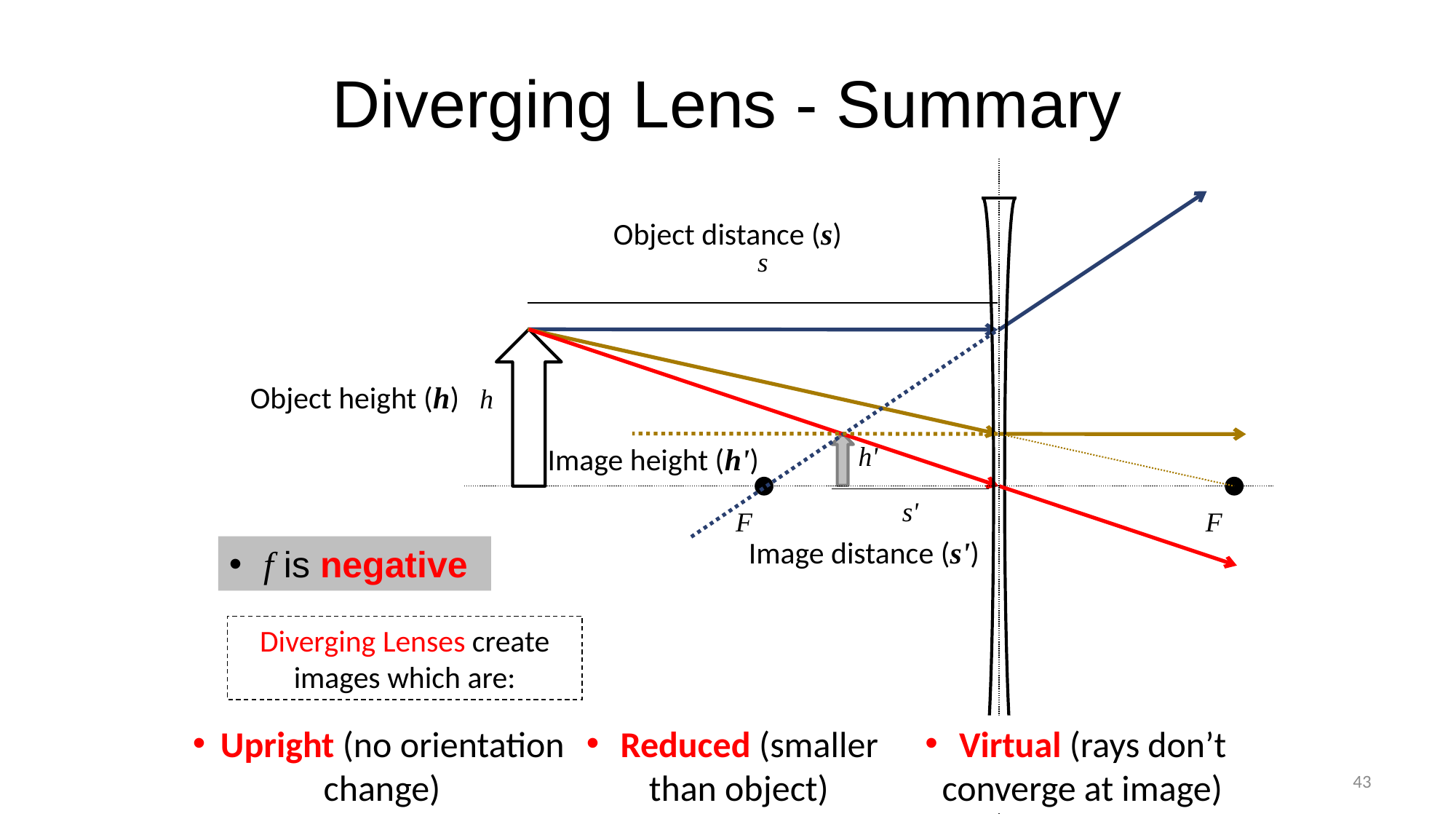

# Diverging Lens - Summary

Object distance (s)
s

Object height (h)
h
h'
Image height (h')

s'
Image distance (s')
F
F
 f is negative
Diverging Lenses create images which are:
 Upright (no orientation change)
 Virtual (rays don’t converge at image)
 Reduced (smaller than object)
43